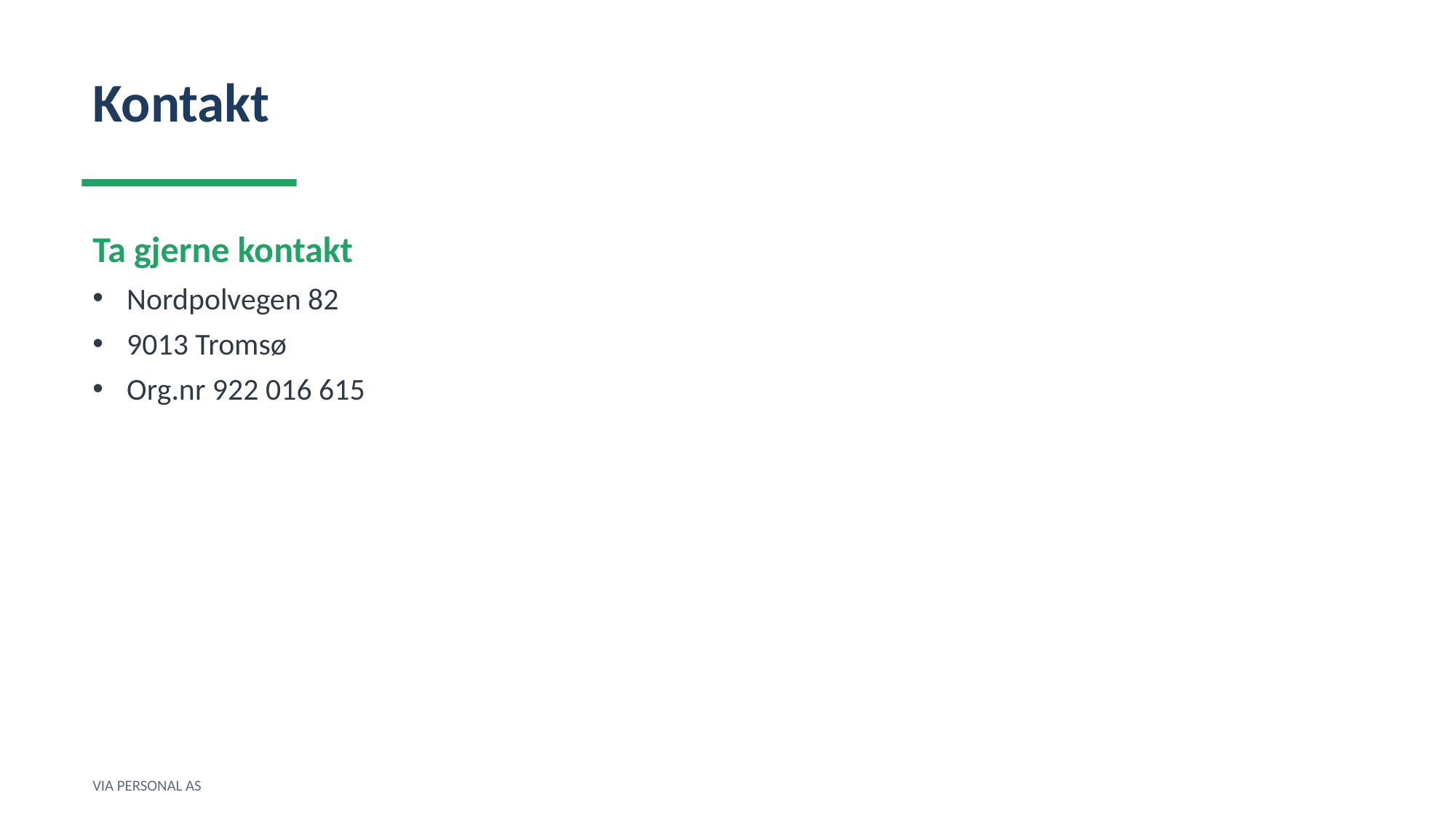

Kontakt

Ta gjerne kontakt
Nordpolvegen 82
9013 Tromsø
Org.nr 922 016 615
VIA PERSONAL AS